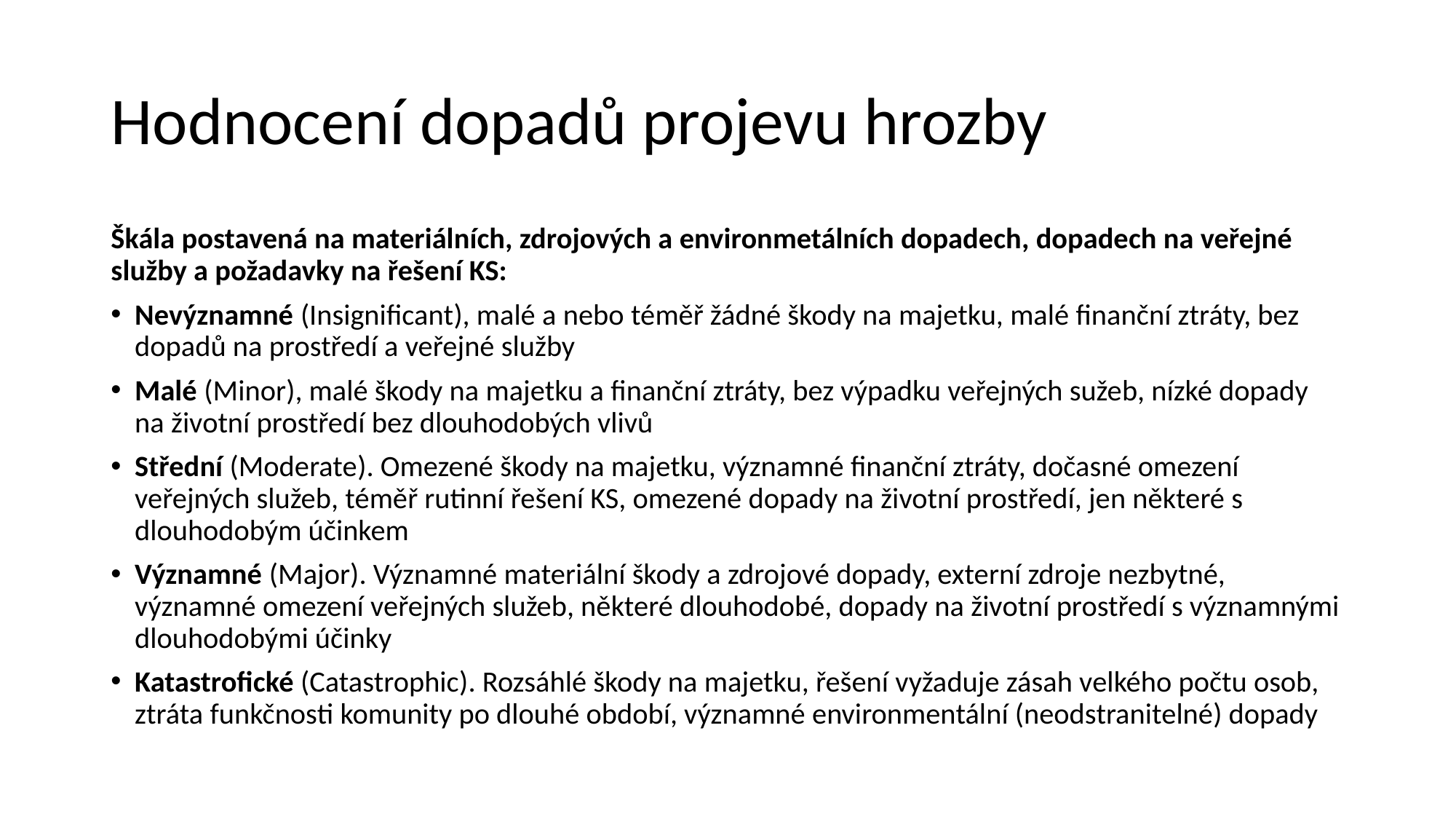

# Hodnocení dopadů projevu hrozby
Škála postavená na materiálních, zdrojových a environmetálních dopadech, dopadech na veřejné služby a požadavky na řešení KS:
Nevýznamné (Insignificant), malé a nebo téměř žádné škody na majetku, malé finanční ztráty, bez dopadů na prostředí a veřejné služby
Malé (Minor), malé škody na majetku a finanční ztráty, bez výpadku veřejných sužeb, nízké dopady na životní prostředí bez dlouhodobých vlivů
Střední (Moderate). Omezené škody na majetku, významné finanční ztráty, dočasné omezení veřejných služeb, téměř rutinní řešení KS, omezené dopady na životní prostředí, jen některé s dlouhodobým účinkem
Významné (Major). Významné materiální škody a zdrojové dopady, externí zdroje nezbytné, významné omezení veřejných služeb, některé dlouhodobé, dopady na životní prostředí s významnými dlouhodobými účinky
Katastrofické (Catastrophic). Rozsáhlé škody na majetku, řešení vyžaduje zásah velkého počtu osob, ztráta funkčnosti komunity po dlouhé období, významné environmentální (neodstranitelné) dopady